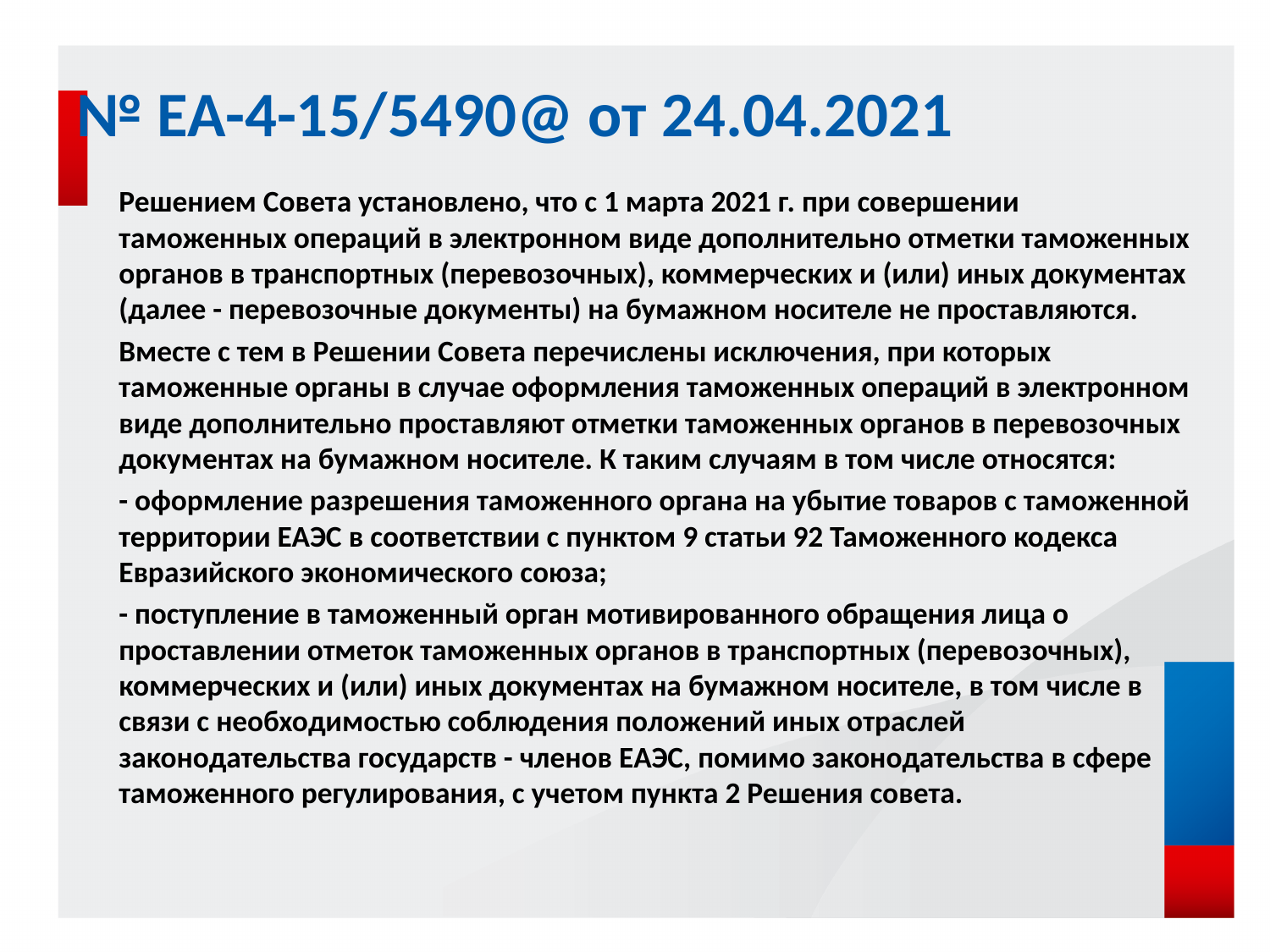

# № ЕА-4-15/5490@ от 24.04.2021
Решением Совета установлено, что с 1 марта 2021 г. при совершении таможенных операций в электронном виде дополнительно отметки таможенных органов в транспортных (перевозочных), коммерческих и (или) иных документах (далее - перевозочные документы) на бумажном носителе не проставляются.
Вместе с тем в Решении Совета перечислены исключения, при которых таможенные органы в случае оформления таможенных операций в электронном виде дополнительно проставляют отметки таможенных органов в перевозочных документах на бумажном носителе. К таким случаям в том числе относятся:
- оформление разрешения таможенного органа на убытие товаров с таможенной территории ЕАЭС в соответствии с пунктом 9 статьи 92 Таможенного кодекса Евразийского экономического союза;
- поступление в таможенный орган мотивированного обращения лица о проставлении отметок таможенных органов в транспортных (перевозочных), коммерческих и (или) иных документах на бумажном носителе, в том числе в связи с необходимостью соблюдения положений иных отраслей законодательства государств - членов ЕАЭС, помимо законодательства в сфере таможенного регулирования, с учетом пункта 2 Решения совета.